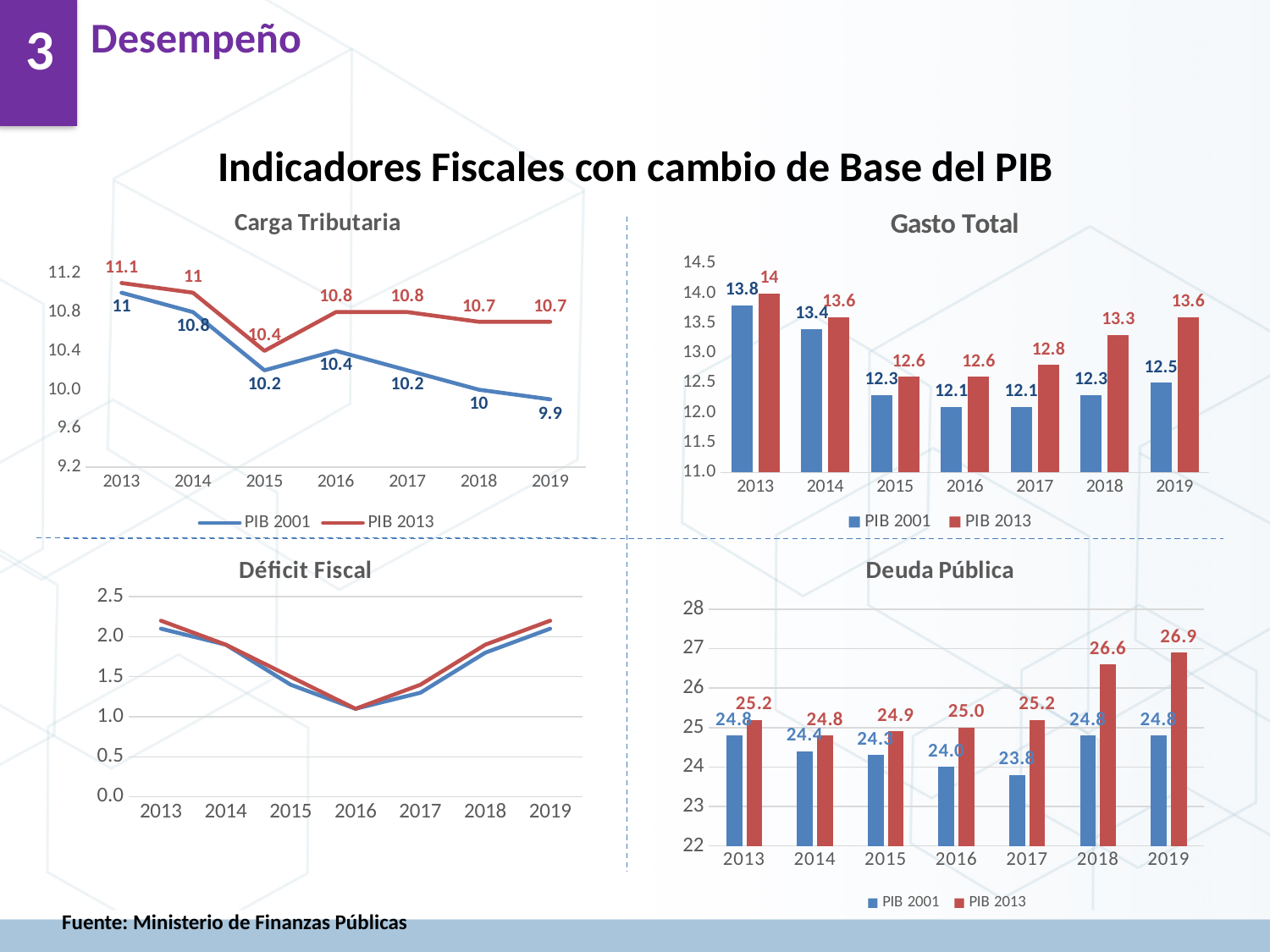

Desempeño
3
# Indicadores Fiscales con cambio de Base del PIB

### Chart: Carga Tributaria

| Category | PIB 2001 | PIB 2013 |
|---|---|---|
| 2013 | 11.0 | 11.1 |
| 2014 | 10.8 | 11.0 |
| 2015 | 10.2 | 10.4 |
| 2016 | 10.4 | 10.8 |
| 2017 | 10.2 | 10.8 |
| 2018 | 10.0 | 10.7 |
| 2019 | 9.9 | 10.7 |

### Chart: Gasto Total

| Category | PIB 2001 | PIB 2013 |
|---|---|---|
| 2013 | 13.8 | 14.0 |
| 2014 | 13.4 | 13.6 |
| 2015 | 12.3 | 12.6 |
| 2016 | 12.1 | 12.6 |
| 2017 | 12.1 | 12.8 |
| 2018 | 12.3 | 13.3 |
| 2019 | 12.5 | 13.6 |

### Chart: Déficit Fiscal

| Category | PIB 2001 | PIB 2013 |
|---|---|---|
| 2013 | 2.1 | 2.2 |
| 2014 | 1.9 | 1.9 |
| 2015 | 1.4 | 1.5 |
| 2016 | 1.1 | 1.1 |
| 2017 | 1.3 | 1.4 |
| 2018 | 1.8 | 1.9 |
| 2019 | 2.1 | 2.2 |

### Chart: Deuda Pública

| Category | PIB 2001 | PIB 2013 |
|---|---|---|
| 2013 | 24.8 | 25.2 |
| 2014 | 24.4 | 24.8 |
| 2015 | 24.3 | 24.9 |
| 2016 | 24.0 | 25.0 |
| 2017 | 23.8 | 25.2 |
| 2018 | 24.8 | 26.6 |
| 2019 | 24.8 | 26.9 |
Fuente: Ministerio de Finanzas Públicas